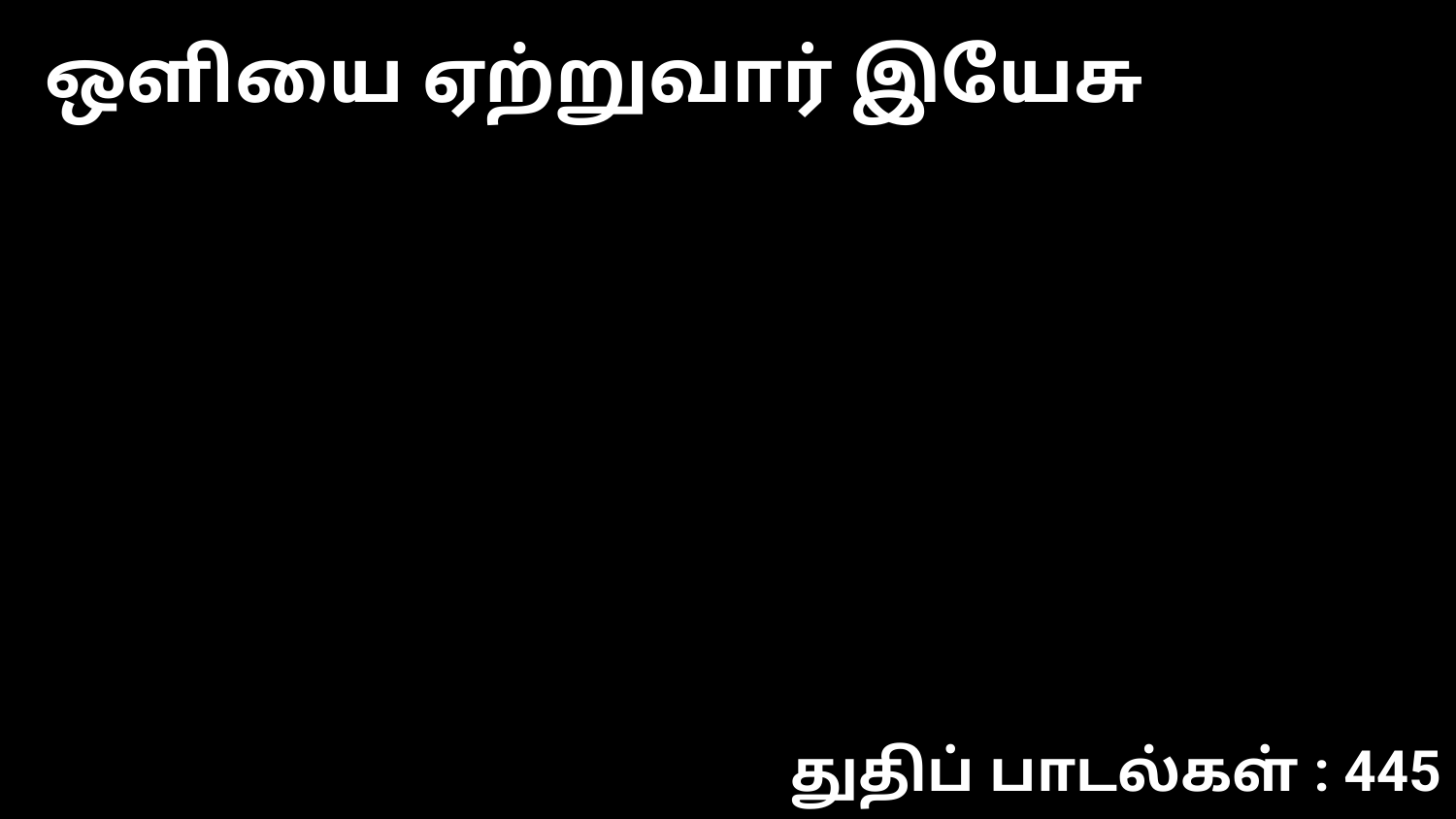

ஒளியை ஏற்றுவார் இயேசு
துதிப் பாடல்கள் : 445